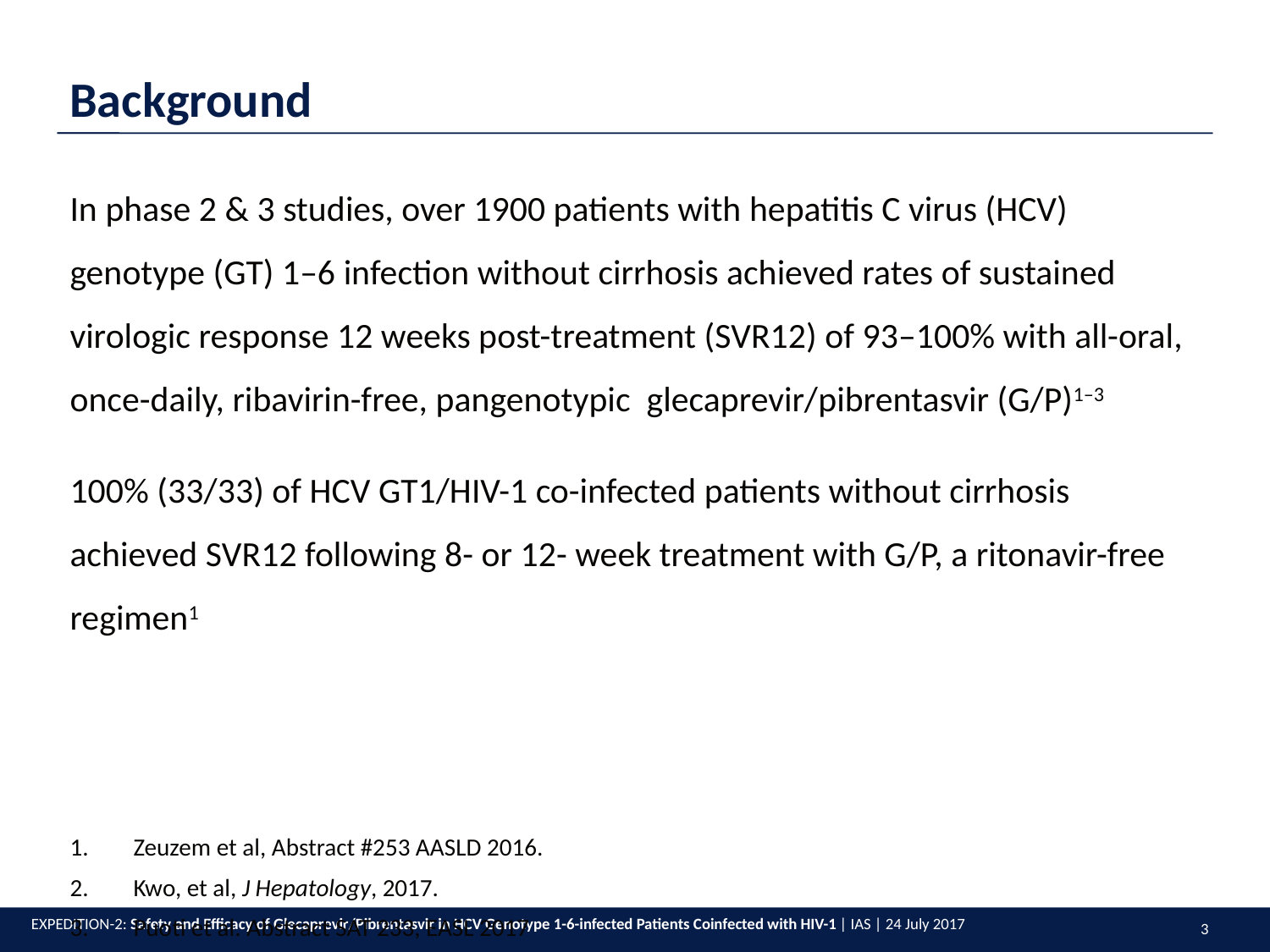

Background
In phase 2 & 3 studies, over 1900 patients with hepatitis C virus (HCV) genotype (GT) 1–6 infection without cirrhosis achieved rates of sustained virologic response 12 weeks post-treatment (SVR12) of 93–100% with all-oral, once-daily, ribavirin-free, pangenotypic  glecaprevir/pibrentasvir (G/P)1–3
100% (33/33) of HCV GT1/HIV-1 co-infected patients without cirrhosis achieved SVR12 following 8- or 12- week treatment with G/P, a ritonavir-free regimen1

Zeuzem et al, Abstract #253 AASLD 2016.
Kwo, et al, J Hepatology, 2017.
Puoti et al. Abstract SAT 233, EASL 2017